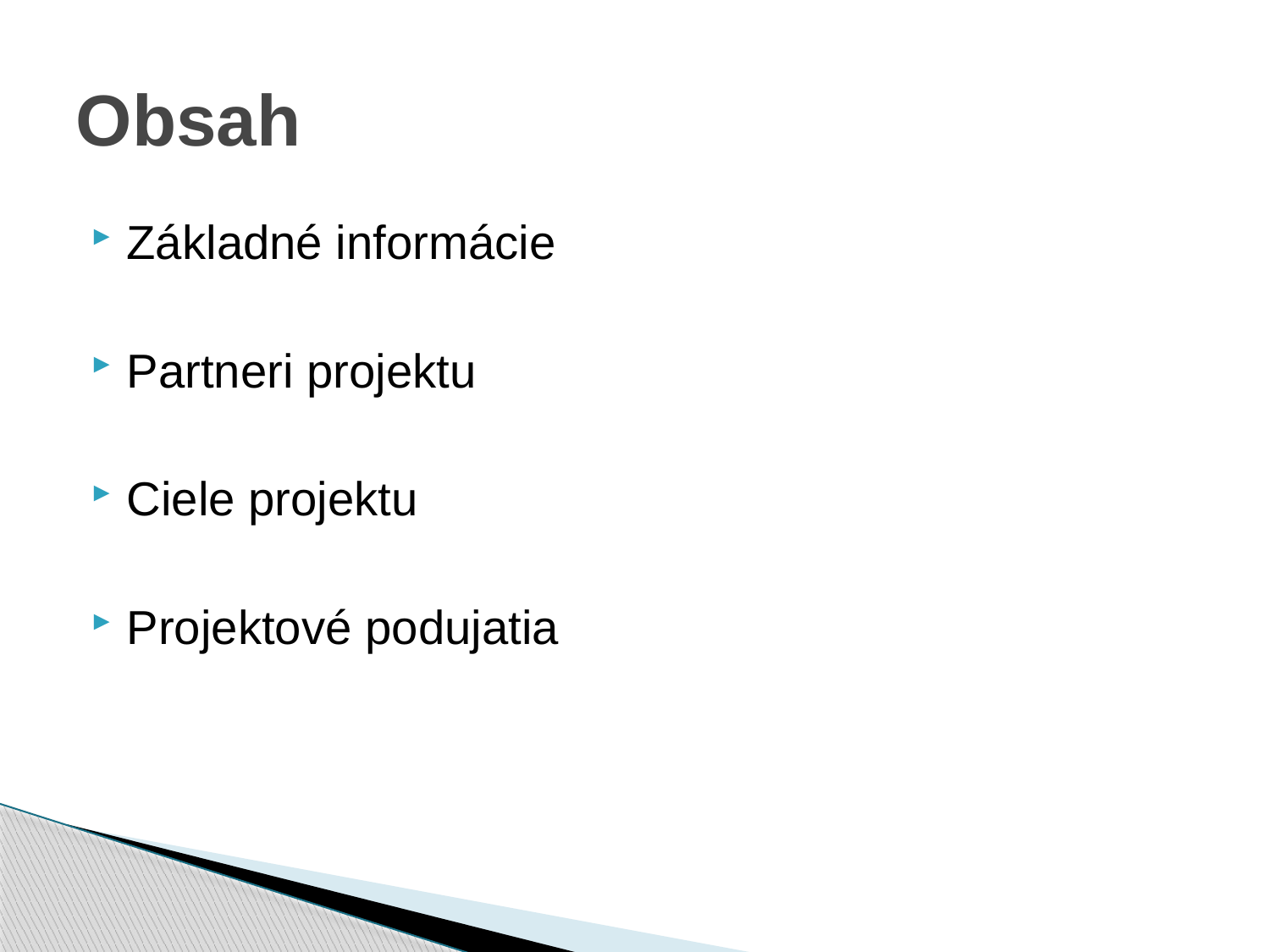

# Obsah
Základné informácie

Partneri projektu

Ciele projektu

Projektové podujatia